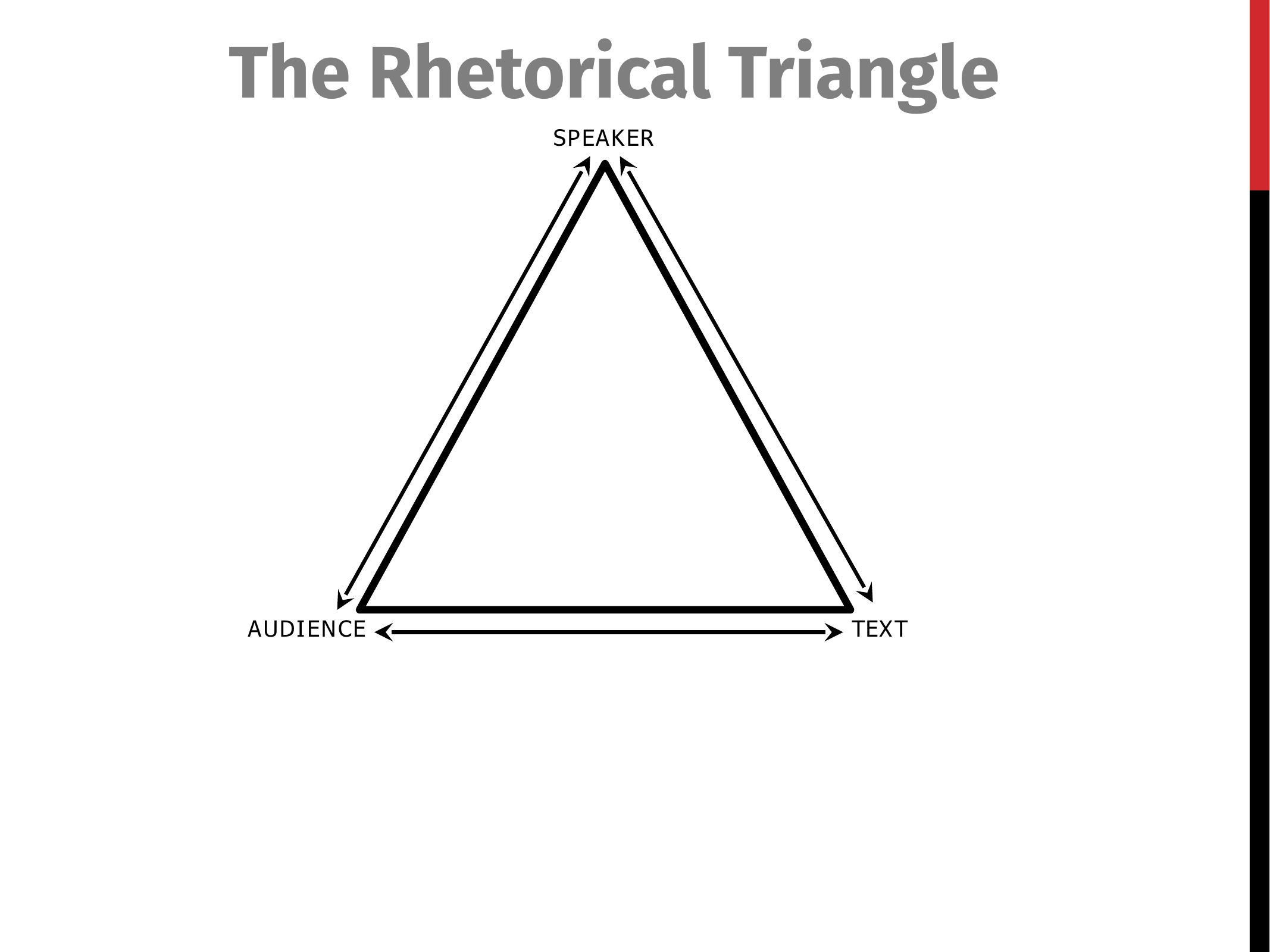

The Rhetorical Triangle
SPEAKER

#
AUDIENCE
TEXT